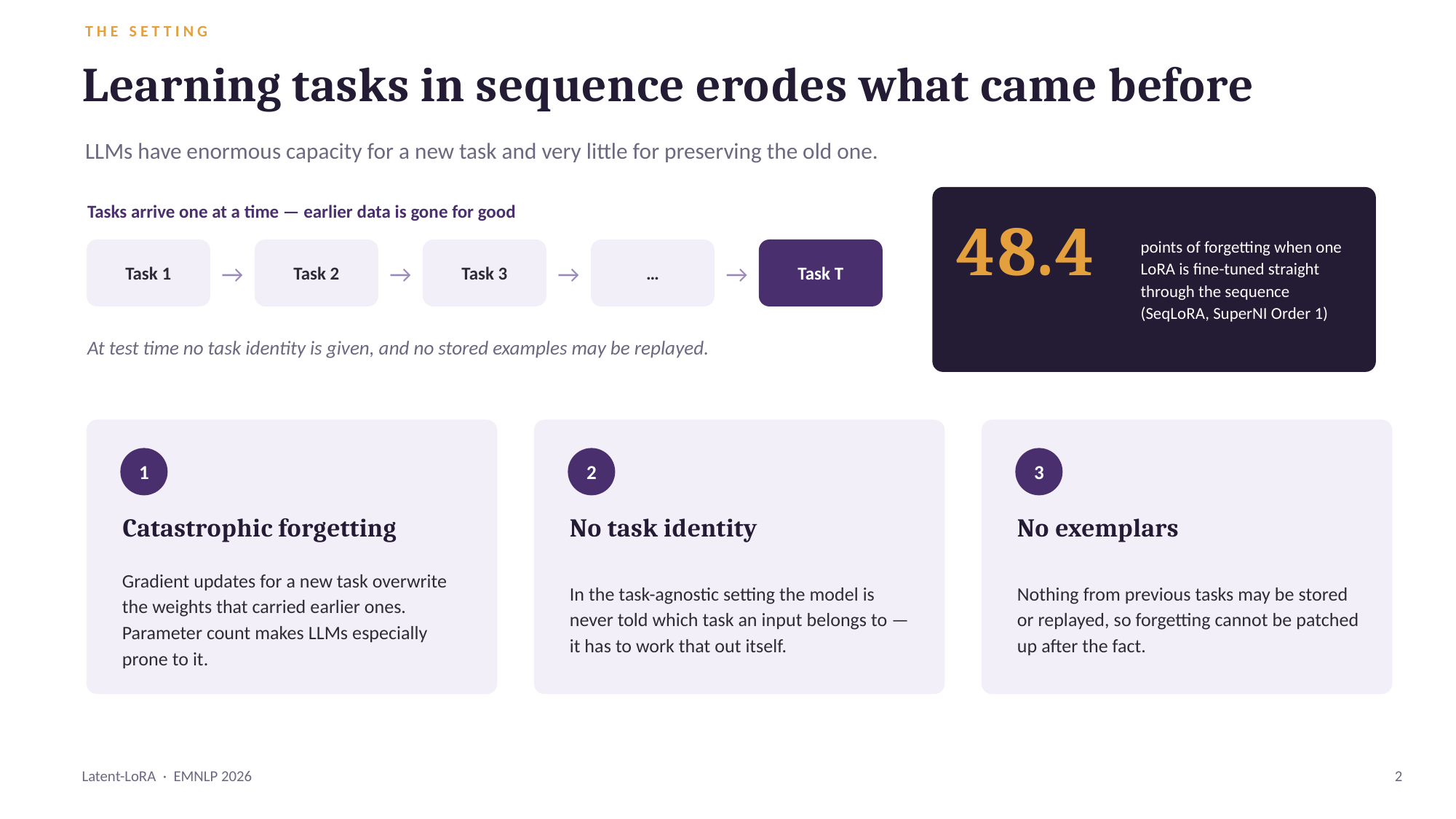

THE SETTING
Learning tasks in sequence erodes what came before
LLMs have enormous capacity for a new task and very little for preserving the old one.

Tasks arrive one at a time — earlier data is gone for good
48.4
points of forgetting when one LoRA is fine-tuned straight through the sequence (SeqLoRA, SuperNI Order 1)

Task 1
→

Task 2
→

Task 3
→

…
→

Task T
At test time no task identity is given, and no stored examples may be replayed.

1

2

3
Catastrophic forgetting
No task identity
No exemplars
Gradient updates for a new task overwrite the weights that carried earlier ones. Parameter count makes LLMs especially prone to it.
In the task-agnostic setting the model is never told which task an input belongs to — it has to work that out itself.
Nothing from previous tasks may be stored or replayed, so forgetting cannot be patched up after the fact.
Latent-LoRA  ·  EMNLP 2026
2